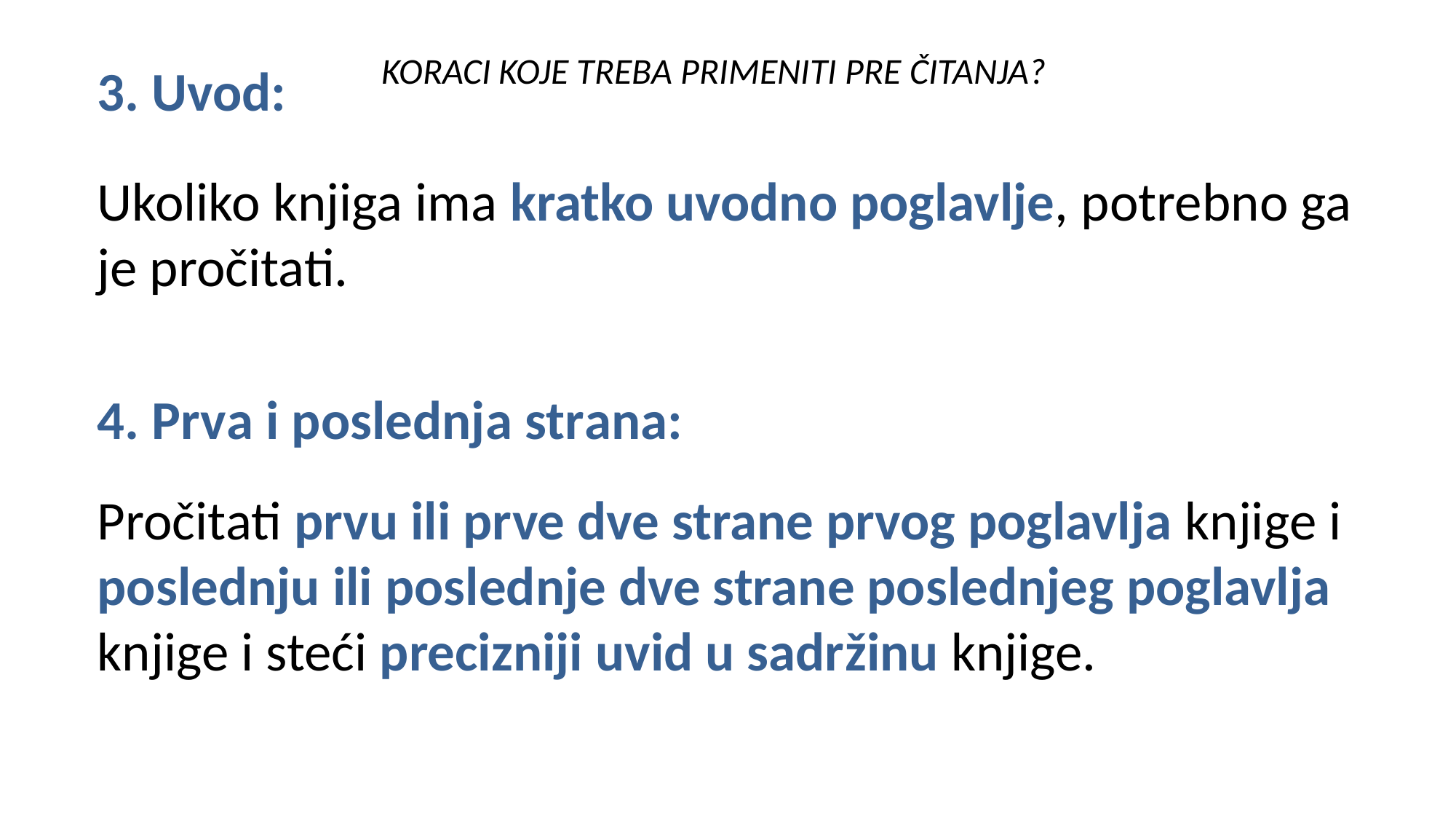

KORACI KOJE TREBA PRIMENITI PRE ČITANJA?
3. Uvod:

Ukoliko knjiga ima kratko uvodno poglavlje, potrebno ga je pročitati.

4. Prvа i poslednjа strаnа:

Pročitati prvu ili prve dve strane prvog poglavlja knjige i poslednju ili poslednje dve strane poslednjeg poglavlja knjige i steći precizniji uvid u sadržinu knjige.